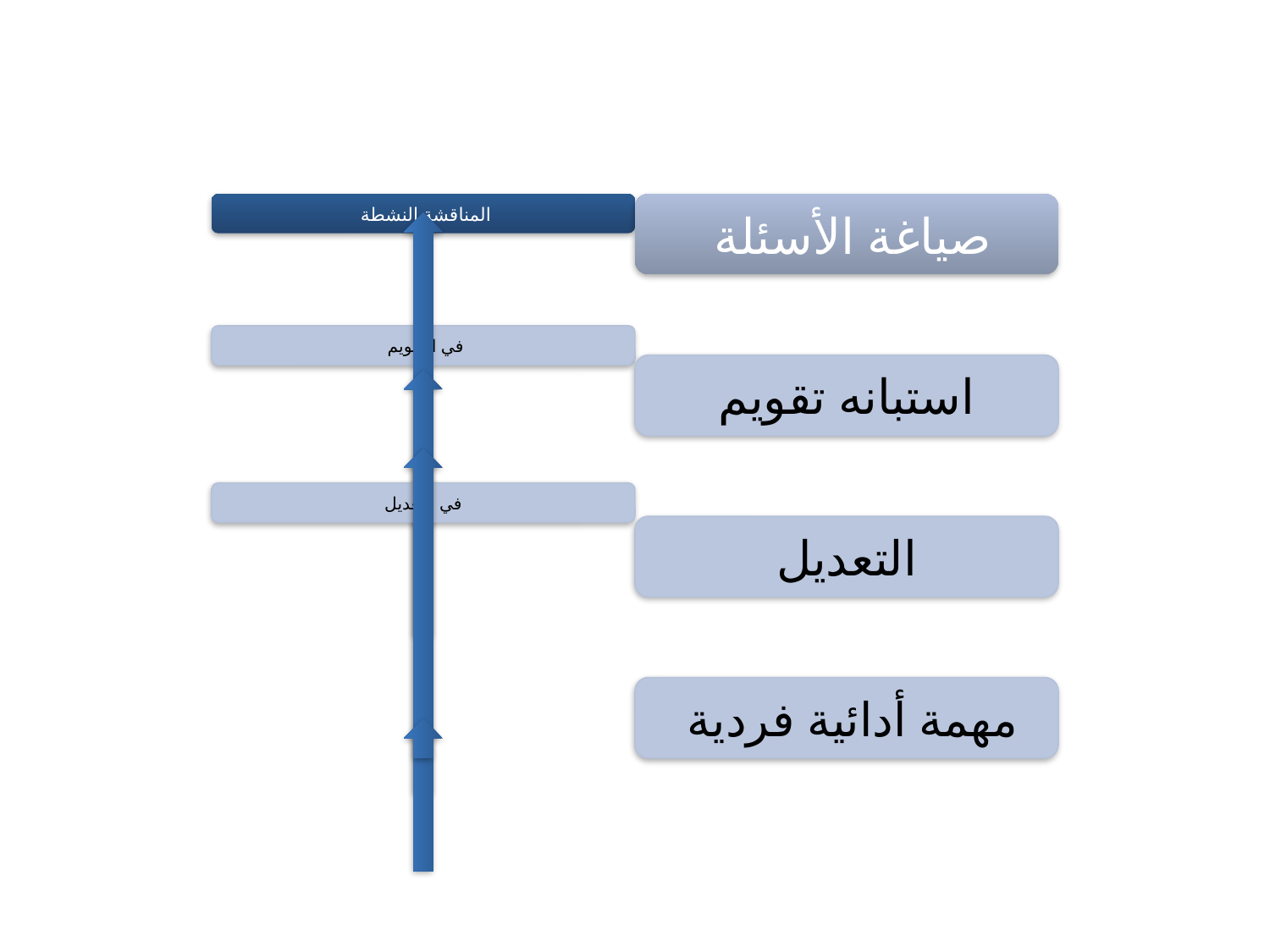

المناقشة النشطة
في التقويم
في التعديل
استبانه تقويم
التعديل
مهمة أدائية فردية